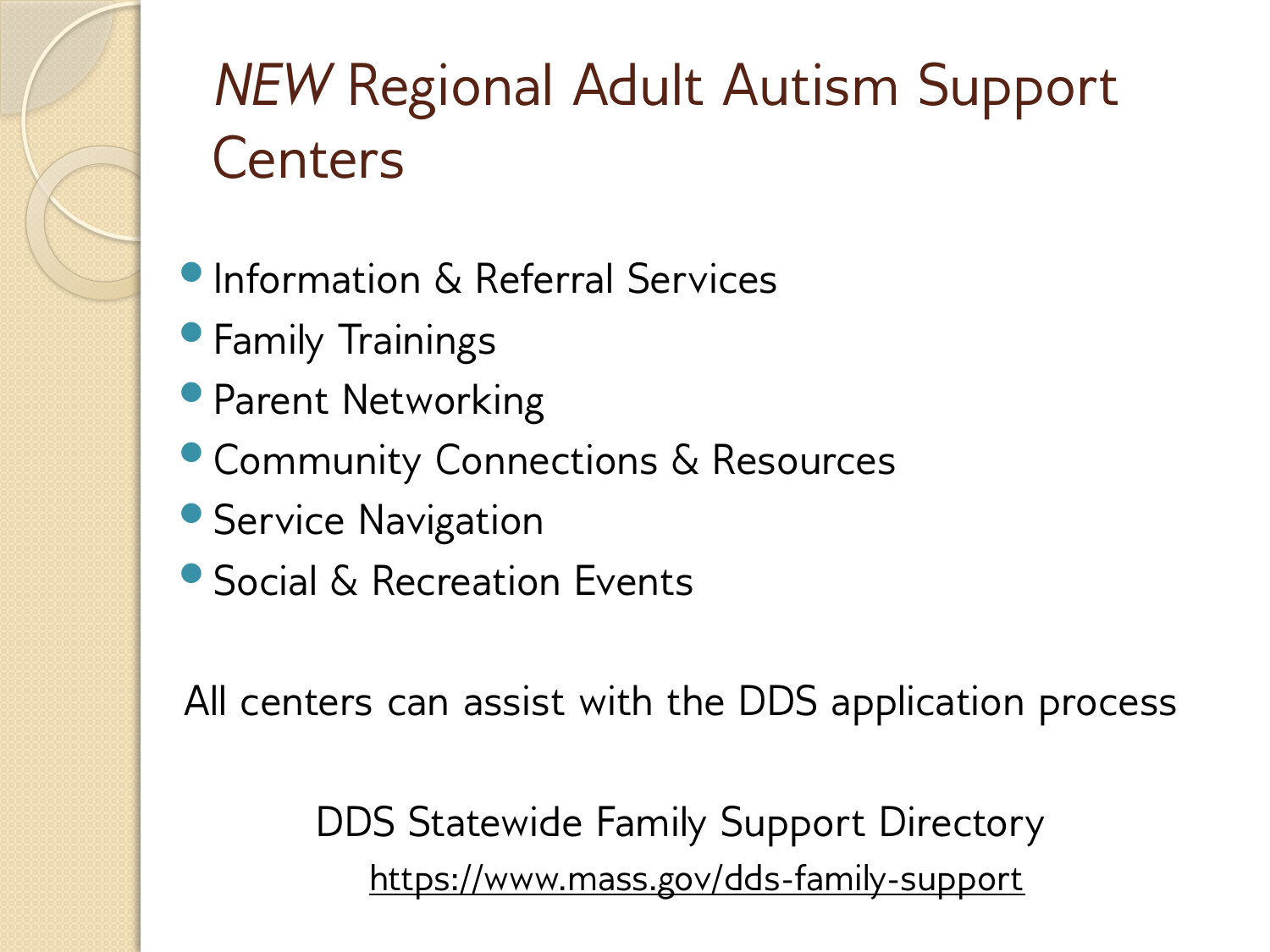

# NEW Regional Adult Autism Support Centers
Information & Referral Services
Family Trainings
Parent Networking
Community Connections & Resources
Service Navigation
Social & Recreation Events

All centers can assist with the DDS application process

DDS Statewide Family Support Directory
https://www.mass.gov/dds-family-support

17